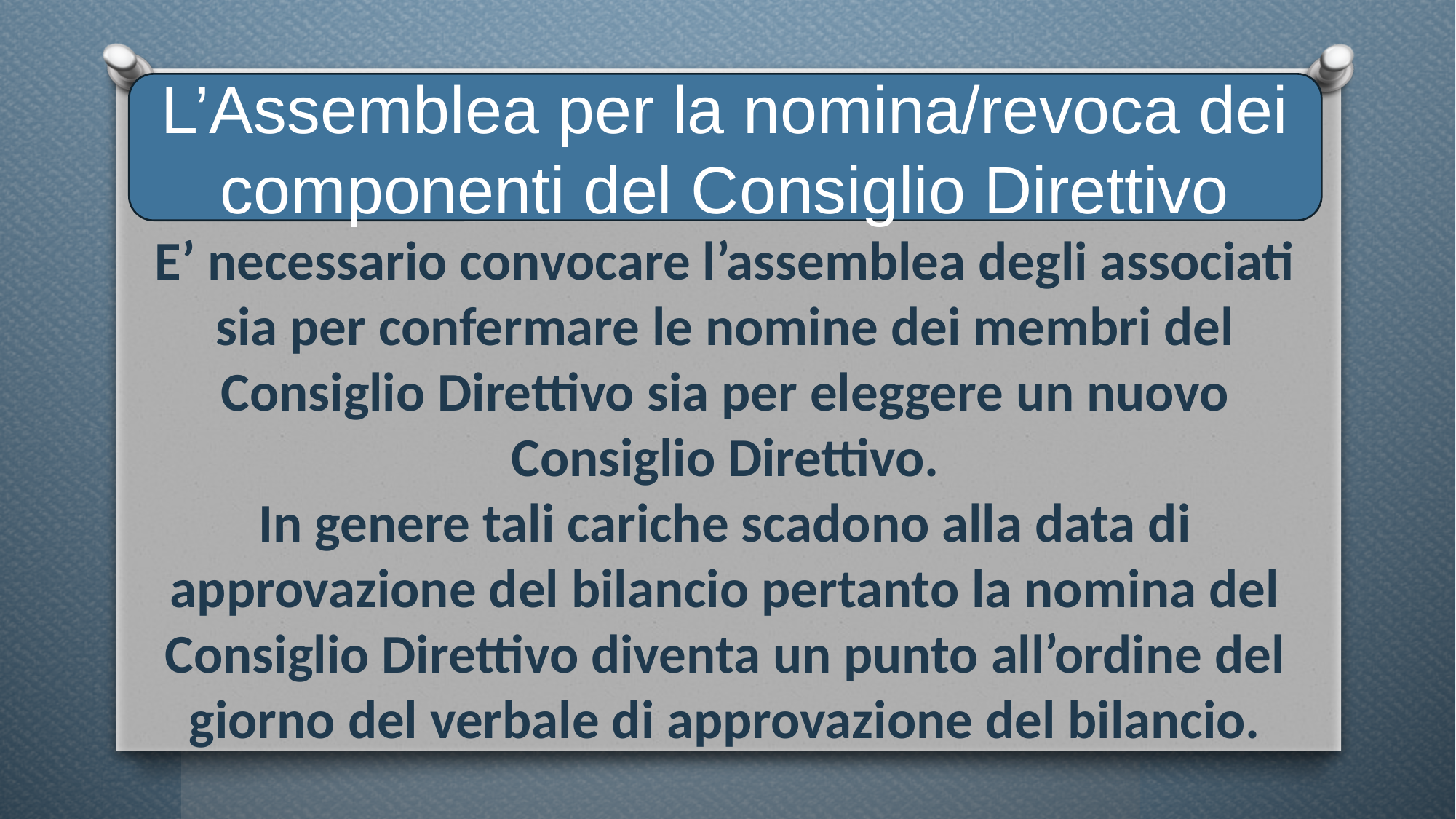

L’Assemblea per la nomina/revoca dei componenti del Consiglio Direttivo
E’ necessario convocare l’assemblea degli associati sia per confermare le nomine dei membri del Consiglio Direttivo sia per eleggere un nuovo Consiglio Direttivo.
In genere tali cariche scadono alla data di approvazione del bilancio pertanto la nomina del Consiglio Direttivo diventa un punto all’ordine del giorno del verbale di approvazione del bilancio.